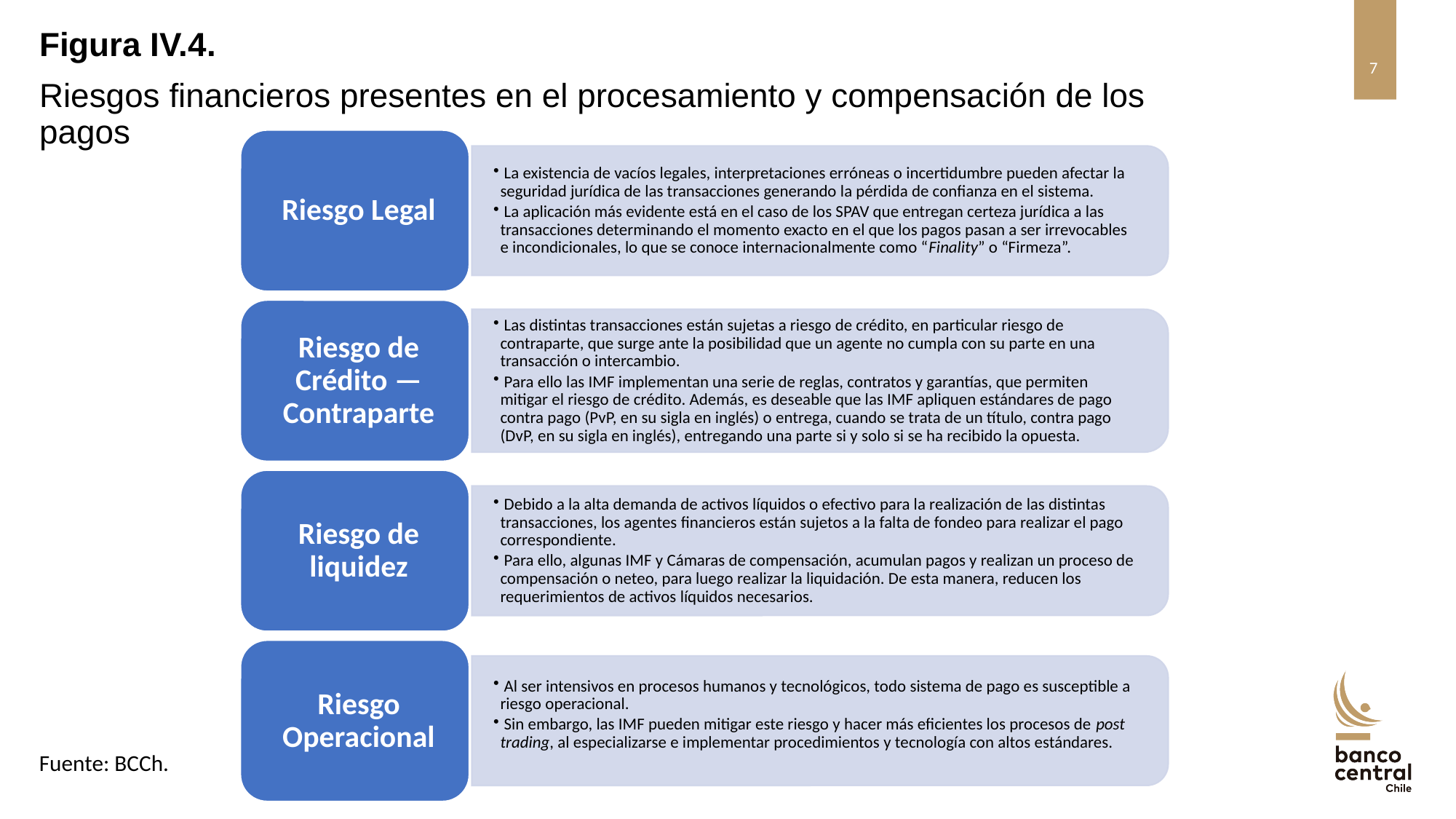

Figura IV.4.
Riesgos financieros presentes en el procesamiento y compensación de los pagos

 La existencia de vacíos legales, interpretaciones erróneas o incertidumbre pueden afectar la seguridad jurídica de las transacciones generando la pérdida de confianza en el sistema.
 La aplicación más evidente está en el caso de los SPAV que entregan certeza jurídica a las transacciones determinando el momento exacto en el que los pagos pasan a ser irrevocables e incondicionales, lo que se conoce internacionalmente como “Finality” o “Firmeza”.
Riesgo Legal
 Las distintas transacciones están sujetas a riesgo de crédito, en particular riesgo de contraparte, que surge ante la posibilidad que un agente no cumpla con su parte en una transacción o intercambio.
 Para ello las IMF implementan una serie de reglas, contratos y garantías, que permiten mitigar el riesgo de crédito. Además, es deseable que las IMF apliquen estándares de pago contra pago (PvP, en su sigla en inglés) o entrega, cuando se trata de un título, contra pago (DvP, en su sigla en inglés), entregando una parte si y solo si se ha recibido la opuesta.
Riesgo de Crédito — Contraparte
 Debido a la alta demanda de activos líquidos o efectivo para la realización de las distintas transacciones, los agentes financieros están sujetos a la falta de fondeo para realizar el pago correspondiente.
 Para ello, algunas IMF y Cámaras de compensación, acumulan pagos y realizan un proceso de compensación o neteo, para luego realizar la liquidación. De esta manera, reducen los requerimientos de activos líquidos necesarios.
Riesgo de liquidez
 Al ser intensivos en procesos humanos y tecnológicos, todo sistema de pago es susceptible a riesgo operacional.
 Sin embargo, las IMF pueden mitigar este riesgo y hacer más eficientes los procesos de post trading, al especializarse e implementar procedimientos y tecnología con altos estándares.
Riesgo Operacional
Fuente: BCCh.